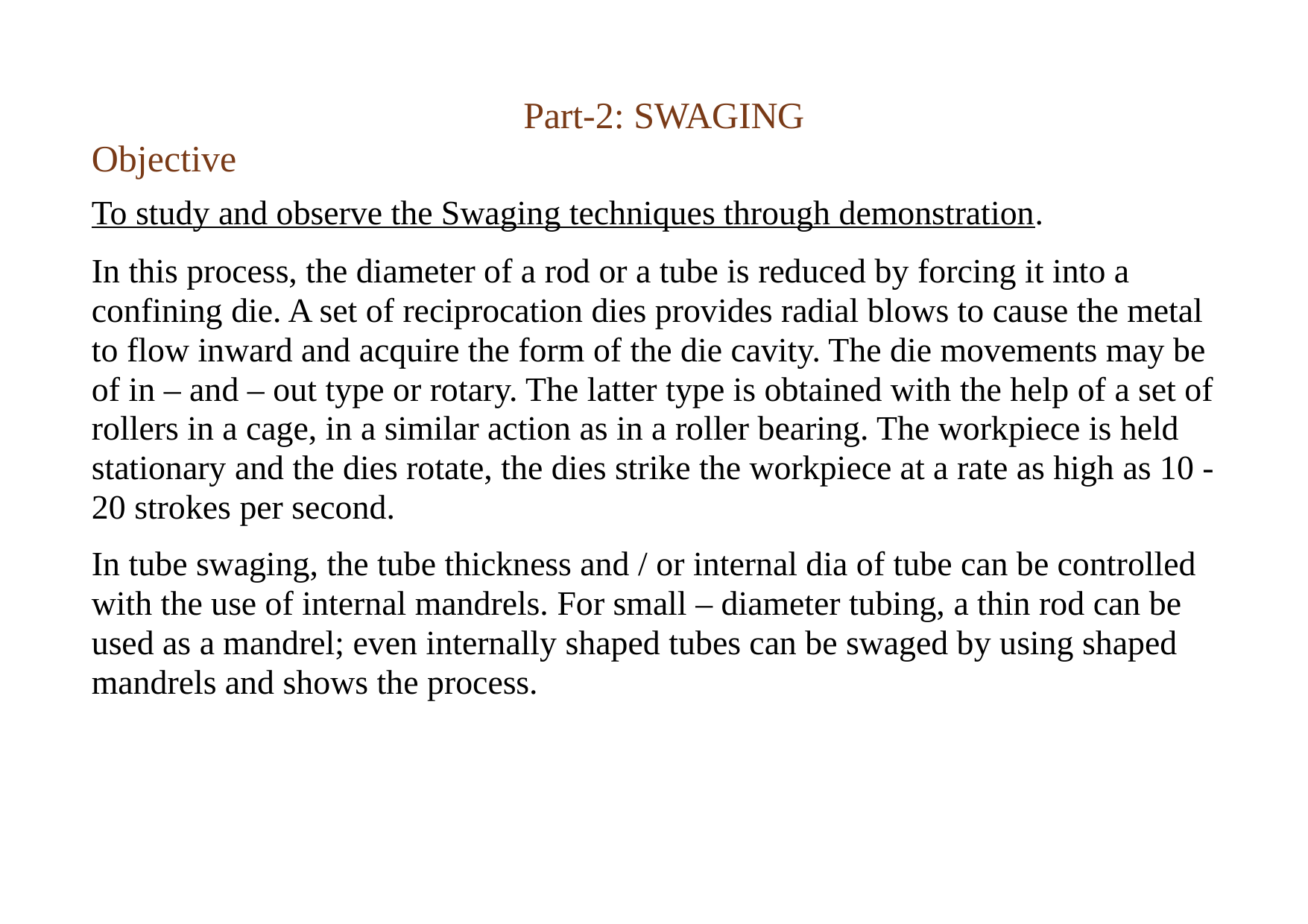

# Part-2: SWAGING
Objective
To study and observe the Swaging techniques through demonstration.
In this process, the diameter of a rod or a tube is reduced by forcing it into a confining die. A set of reciprocation dies provides radial blows to cause the metal to flow inward and acquire the form of the die cavity. The die movements may be of in – and – out type or rotary. The latter type is obtained with the help of a set of rollers in a cage, in a similar action as in a roller bearing. The workpiece is held stationary and the dies rotate, the dies strike the workpiece at a rate as high as 10 - 20 strokes per second.
In tube swaging, the tube thickness and / or internal dia of tube can be controlled with the use of internal mandrels. For small – diameter tubing, a thin rod can be used as a mandrel; even internally shaped tubes can be swaged by using shaped mandrels and shows the process.